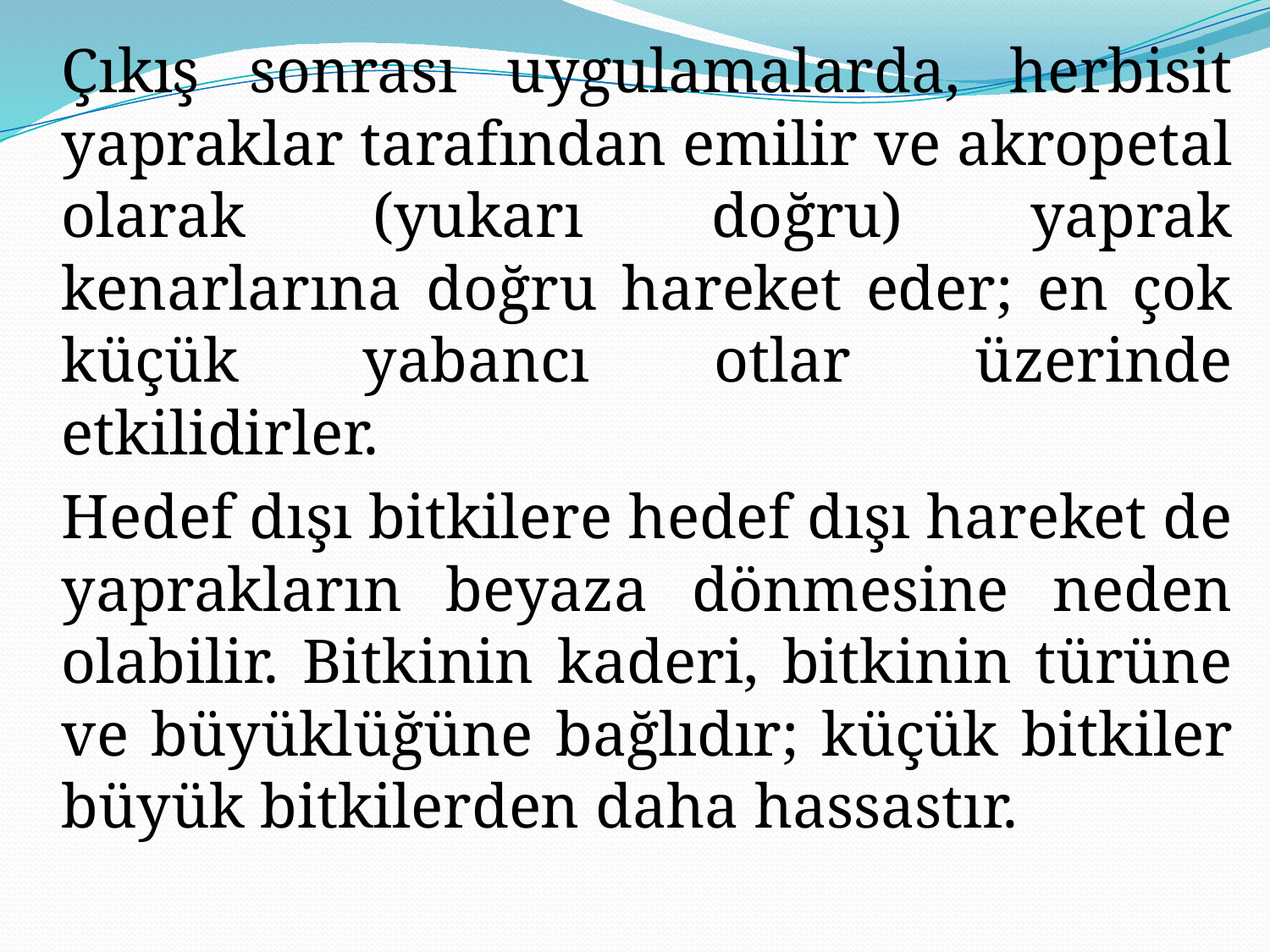

Çıkış sonrası uygulamalarda, herbisit yapraklar tarafından emilir ve akropetal olarak (yukarı doğru) yaprak kenarlarına doğru hareket eder; en çok küçük yabancı otlar üzerinde etkilidirler.
	Hedef dışı bitkilere hedef dışı hareket de yaprakların beyaza dönmesine neden olabilir. Bitkinin kaderi, bitkinin türüne ve büyüklüğüne bağlıdır; küçük bitkiler büyük bitkilerden daha hassastır.